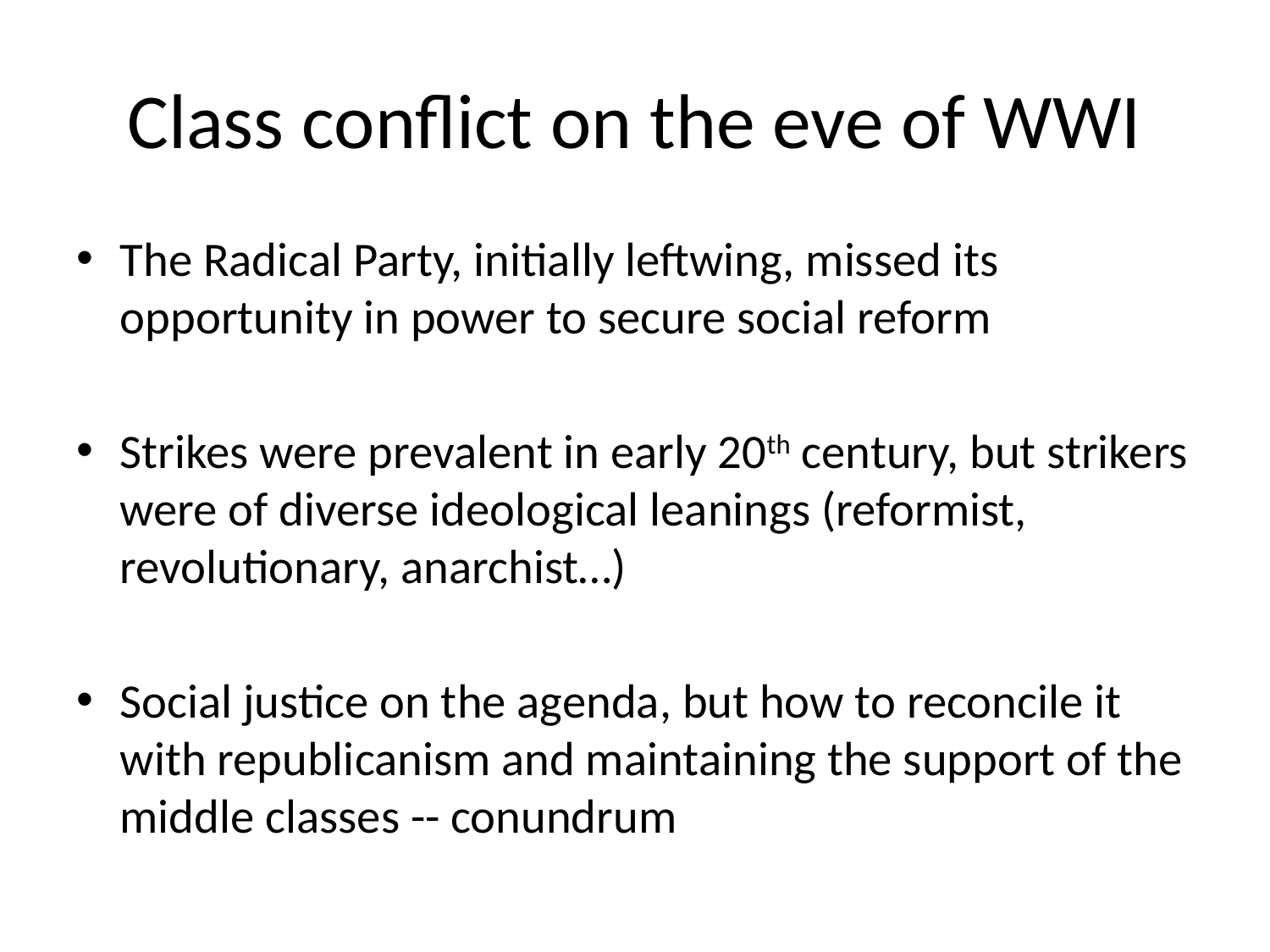

# Class conflict on the eve of WWI
The Radical Party, initially leftwing, missed its opportunity in power to secure social reform

Strikes were prevalent in early 20th century, but strikers were of diverse ideological leanings (reformist, revolutionary, anarchist…)

Social justice on the agenda, but how to reconcile it with republicanism and maintaining the support of the middle classes -- conundrum